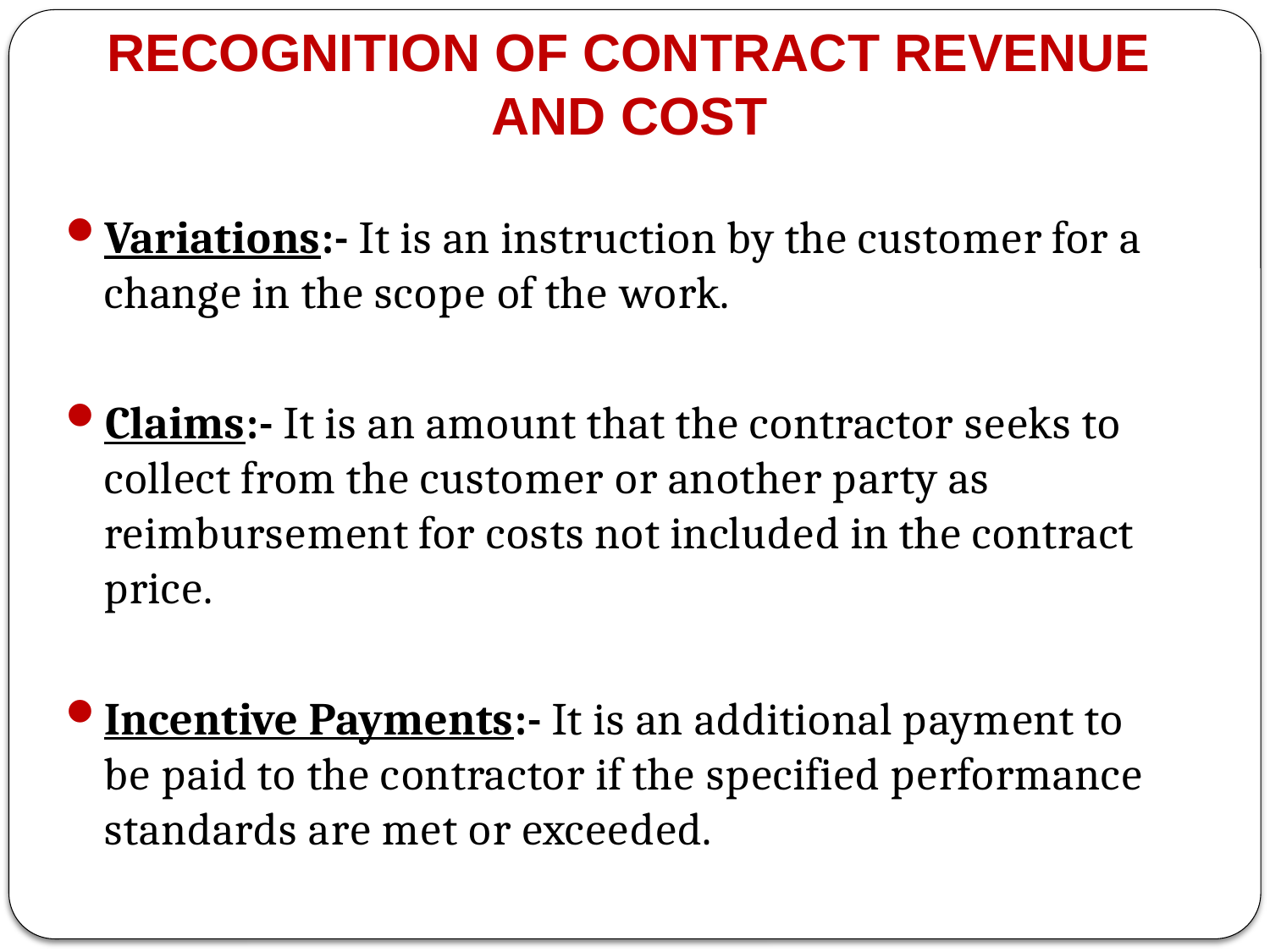

# RECOGNITION OF CONTRACT REVENUE AND COST
Variations:- It is an instruction by the customer for a change in the scope of the work.

Claims:- It is an amount that the contractor seeks to collect from the customer or another party as reimbursement for costs not included in the contract price.

Incentive Payments:- It is an additional payment to be paid to the contractor if the specified performance standards are met or exceeded.